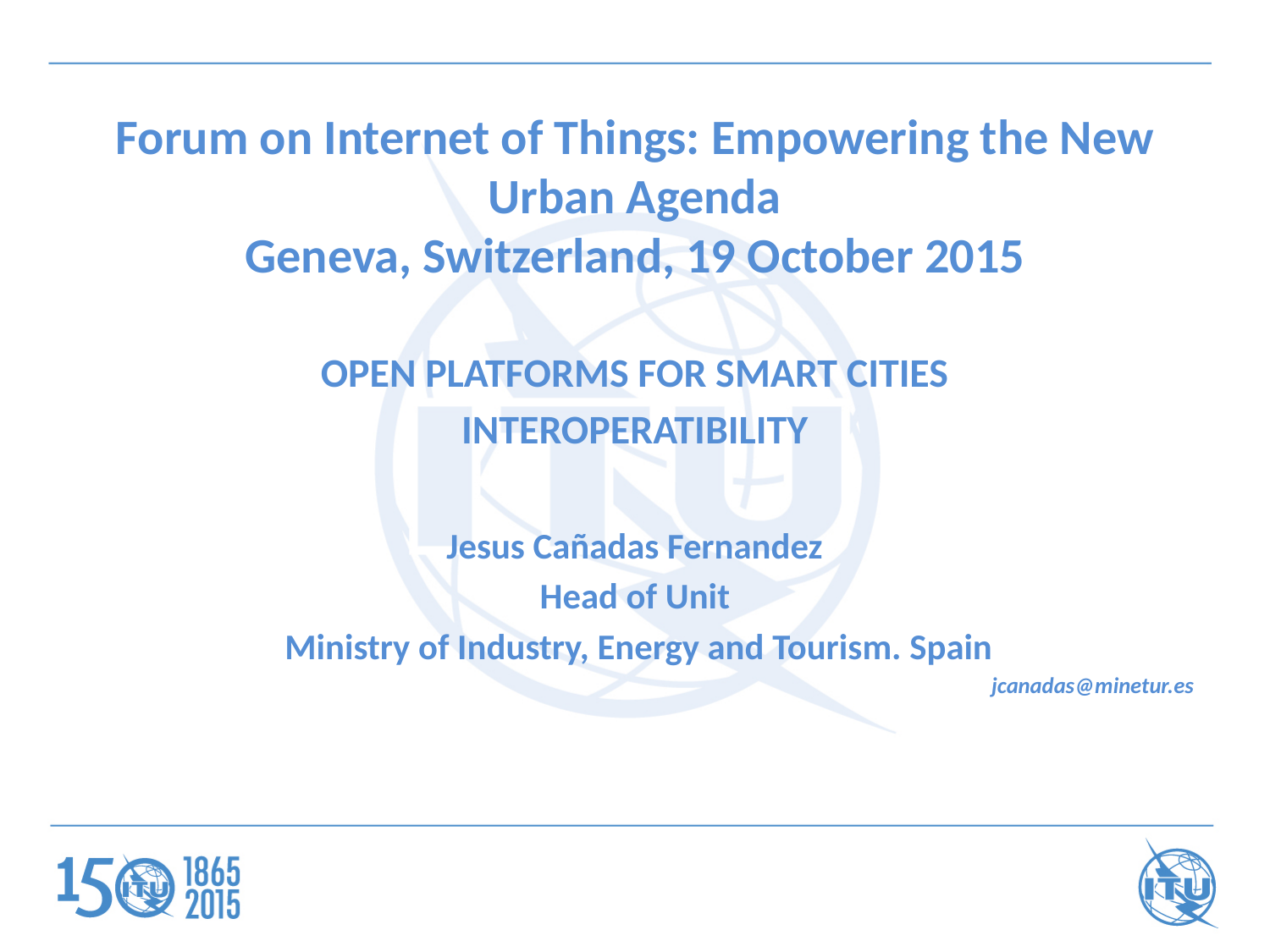

# Forum on Internet of Things: Empowering the New Urban Agenda Geneva, Switzerland, 19 October 2015
OPEN PLATFORMS FOR SMART CITIES
INTEROPERATIBILITY

Jesus Cañadas Fernandez
Head of Unit
 Ministry of Industry, Energy and Tourism. Spain
jcanadas@minetur.es